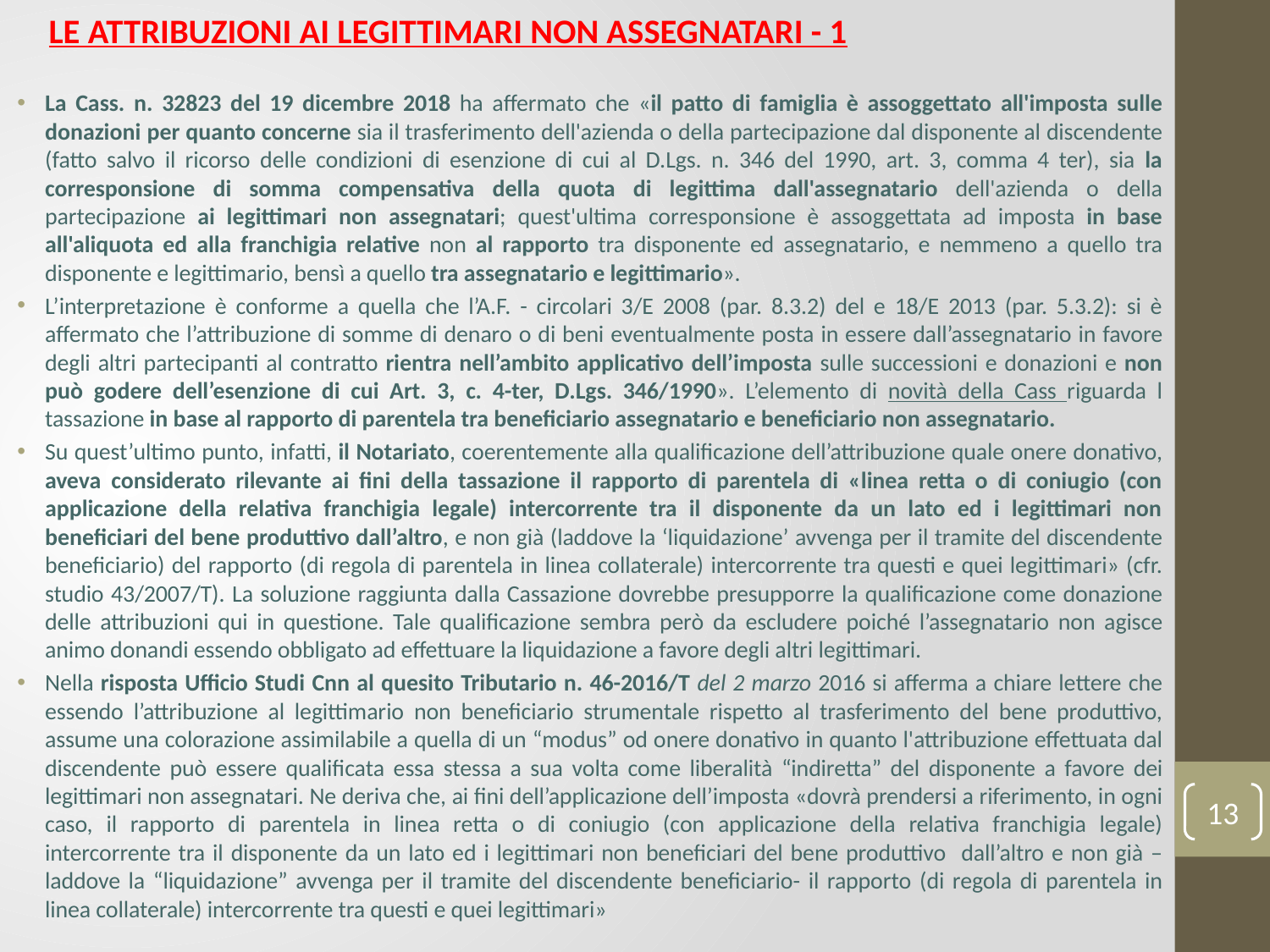

LE ATTRIBUZIONI AI LEGITTIMARI NON ASSEGNATARI - 1

La Cass. n. 32823 del 19 dicembre 2018 ha affermato che «il patto di famiglia è assoggettato all'imposta sulle donazioni per quanto concerne sia il trasferimento dell'azienda o della partecipazione dal disponente al discendente (fatto salvo il ricorso delle condizioni di esenzione di cui al D.Lgs. n. 346 del 1990, art. 3, comma 4 ter), sia la corresponsione di somma compensativa della quota di legittima dall'assegnatario dell'azienda o della partecipazione ai legittimari non assegnatari; quest'ultima corresponsione è assoggettata ad imposta in base all'aliquota ed alla franchigia relative non al rapporto tra disponente ed assegnatario, e nemmeno a quello tra disponente e legittimario, bensì a quello tra assegnatario e legittimario».
L’interpretazione è conforme a quella che l’A.F. - circolari 3/E 2008 (par. 8.3.2) del e 18/E 2013 (par. 5.3.2): si è affermato che l’attribuzione di somme di denaro o di beni eventualmente posta in essere dall’assegnatario in favore degli altri partecipanti al contratto rientra nell’ambito applicativo dell’imposta sulle successioni e donazioni e non può godere dell’esenzione di cui Art. 3, c. 4-ter, D.Lgs. 346/1990». L’elemento di novità della Cass riguarda l tassazione in base al rapporto di parentela tra beneficiario assegnatario e beneficiario non assegnatario.
Su quest’ultimo punto, infatti, il Notariato, coerentemente alla qualificazione dell’attribuzione quale onere donativo, aveva considerato rilevante ai fini della tassazione il rapporto di parentela di «linea retta o di coniugio (con applicazione della relativa franchigia legale) intercorrente tra il disponente da un lato ed i legittimari non beneficiari del bene produttivo dall’altro, e non già (laddove la ‘liquidazione’ avvenga per il tramite del discendente beneficiario) del rapporto (di regola di parentela in linea collaterale) intercorrente tra questi e quei legittimari» (cfr. studio 43/2007/T). La soluzione raggiunta dalla Cassazione dovrebbe presupporre la qualificazione come donazione delle attribuzioni qui in questione. Tale qualificazione sembra però da escludere poiché l’assegnatario non agisce animo donandi essendo obbligato ad effettuare la liquidazione a favore degli altri legittimari.
Nella risposta Ufficio Studi Cnn al quesito Tributario n. 46-2016/T del 2 marzo 2016 si afferma a chiare lettere che essendo l’attribuzione al legittimario non beneficiario strumentale rispetto al trasferimento del bene produttivo, assume una colorazione assimilabile a quella di un “modus” od onere donativo in quanto l'attribuzione effettuata dal discendente può essere qualificata essa stessa a sua volta come liberalità “indiretta” del disponente a favore dei legittimari non assegnatari. Ne deriva che, ai fini dell’applicazione dell’imposta «dovrà prendersi a riferimento, in ogni caso, il rapporto di parentela in linea retta o di coniugio (con applicazione della relativa franchigia legale) intercorrente tra il disponente da un lato ed i legittimari non beneficiari del bene produttivo  dall’altro e non già – laddove la “liquidazione” avvenga per il tramite del discendente beneficiario- il rapporto (di regola di parentela in linea collaterale) intercorrente tra questi e quei legittimari»

13